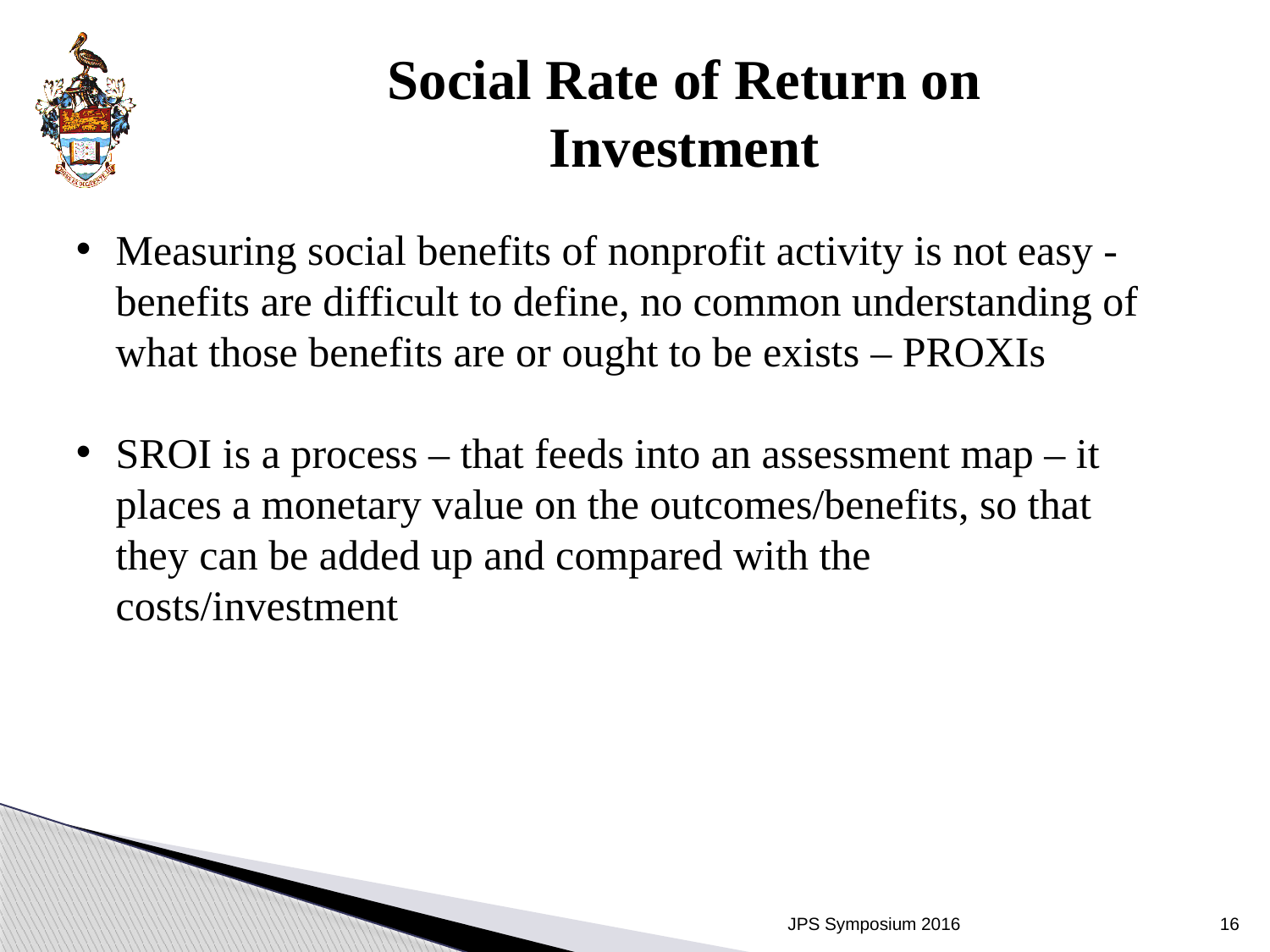

# Social Rate of Return on Investment
Measuring social benefits of nonprofit activity is not easy - benefits are difficult to define, no common understanding of what those benefits are or ought to be exists – PROXIs

SROI is a process – that feeds into an assessment map – it places a monetary value on the outcomes/benefits, so that they can be added up and compared with the costs/investment

JPS Symposium 2016
16